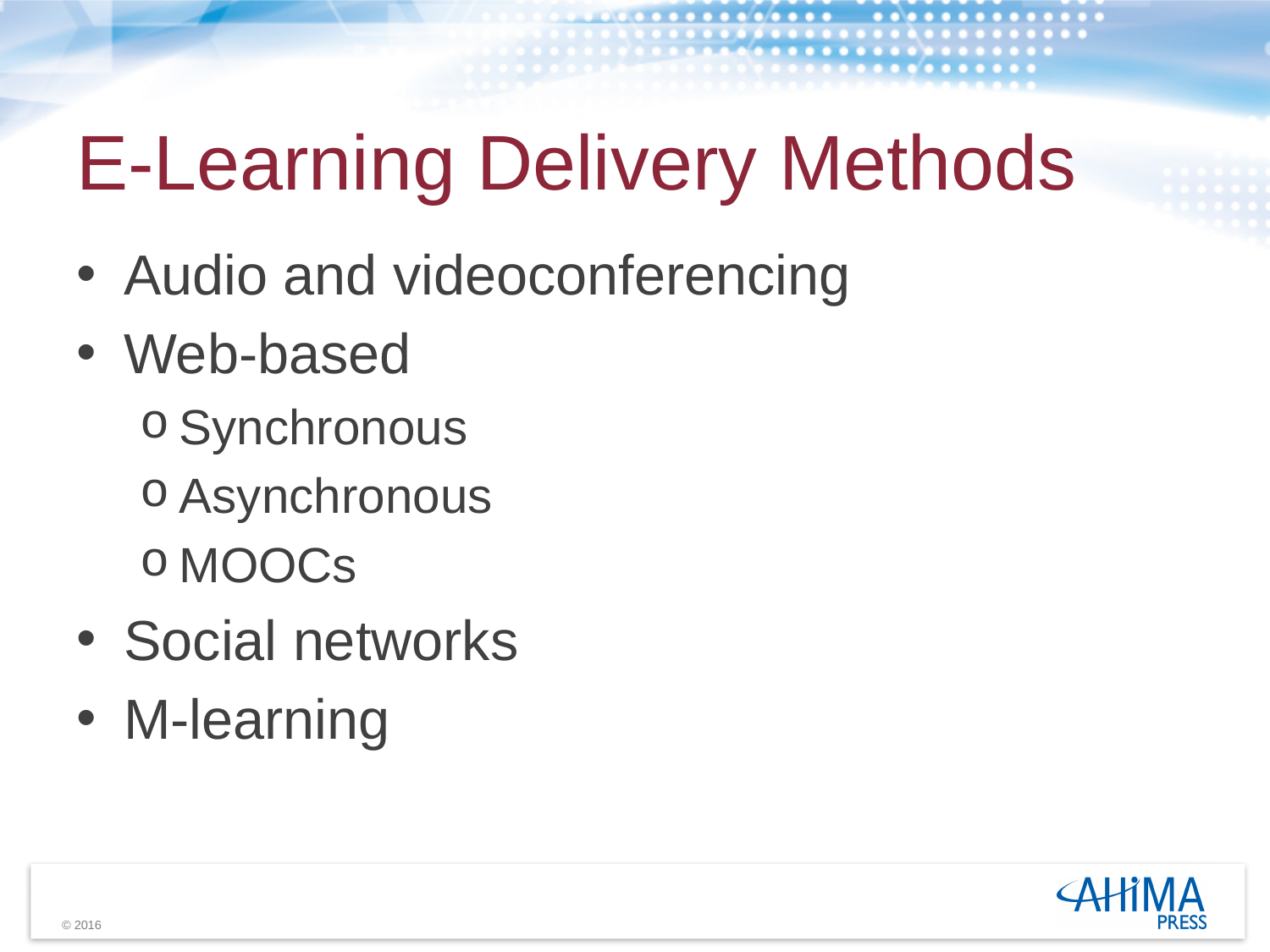

# E-Learning Delivery Methods
Audio and videoconferencing
Web-based
Synchronous
Asynchronous
MOOCs
Social networks
M-learning